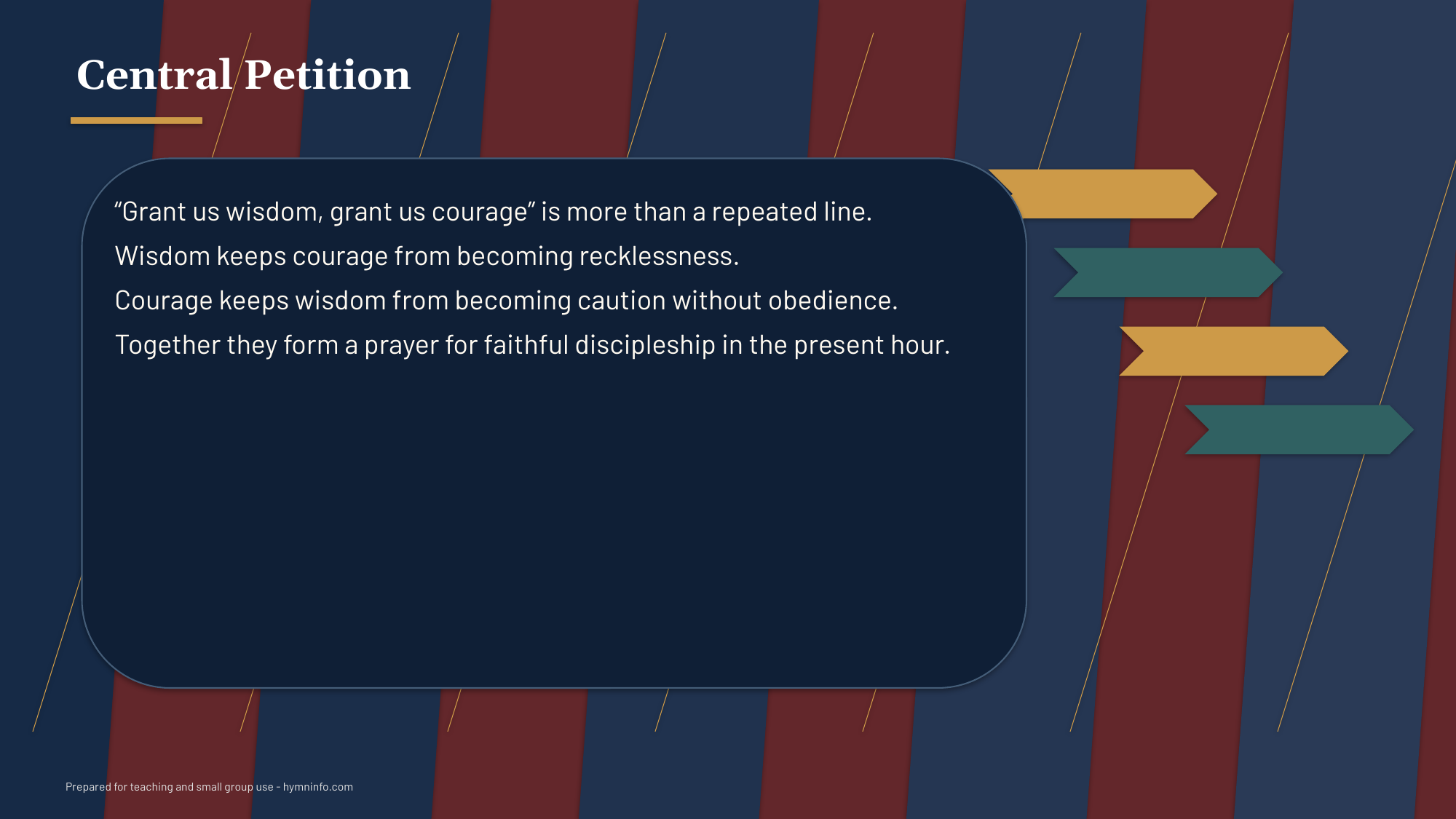

Central Petition

“Grant us wisdom, grant us courage” is more than a repeated line.
Wisdom keeps courage from becoming recklessness.
Courage keeps wisdom from becoming caution without obedience.
Together they form a prayer for faithful discipleship in the present hour.

Prepared for teaching and small group use - hymninfo.com